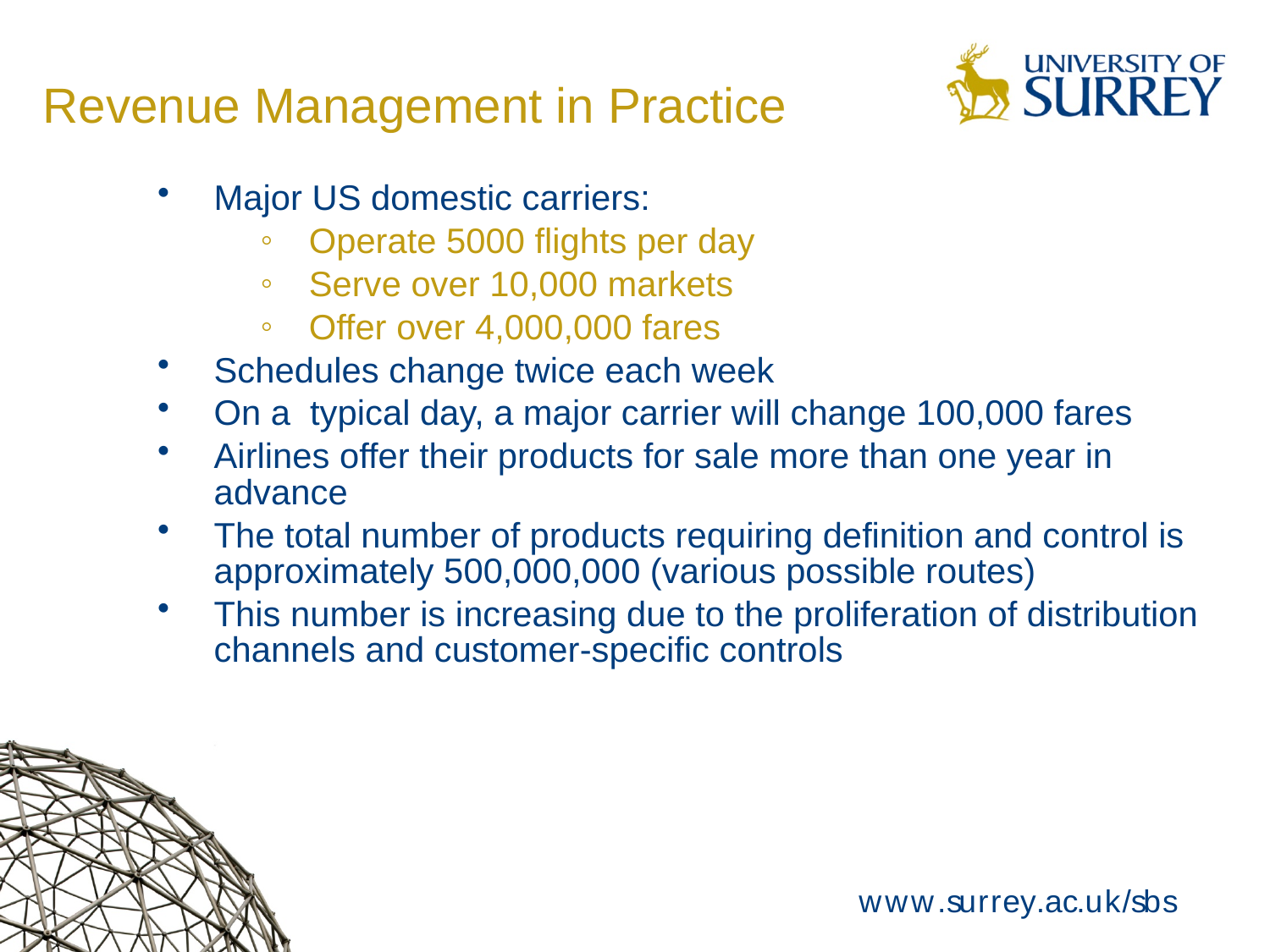

# Revenue Management in Practice
Major US domestic carriers:
Operate 5000 flights per day
Serve over 10,000 markets
Offer over 4,000,000 fares
Schedules change twice each week
On a  typical day, a major carrier will change 100,000 fares
Airlines offer their products for sale more than one year in advance
The total number of products requiring definition and control is approximately 500,000,000 (various possible routes)
This number is increasing due to the proliferation of distribution channels and customer-specific controls